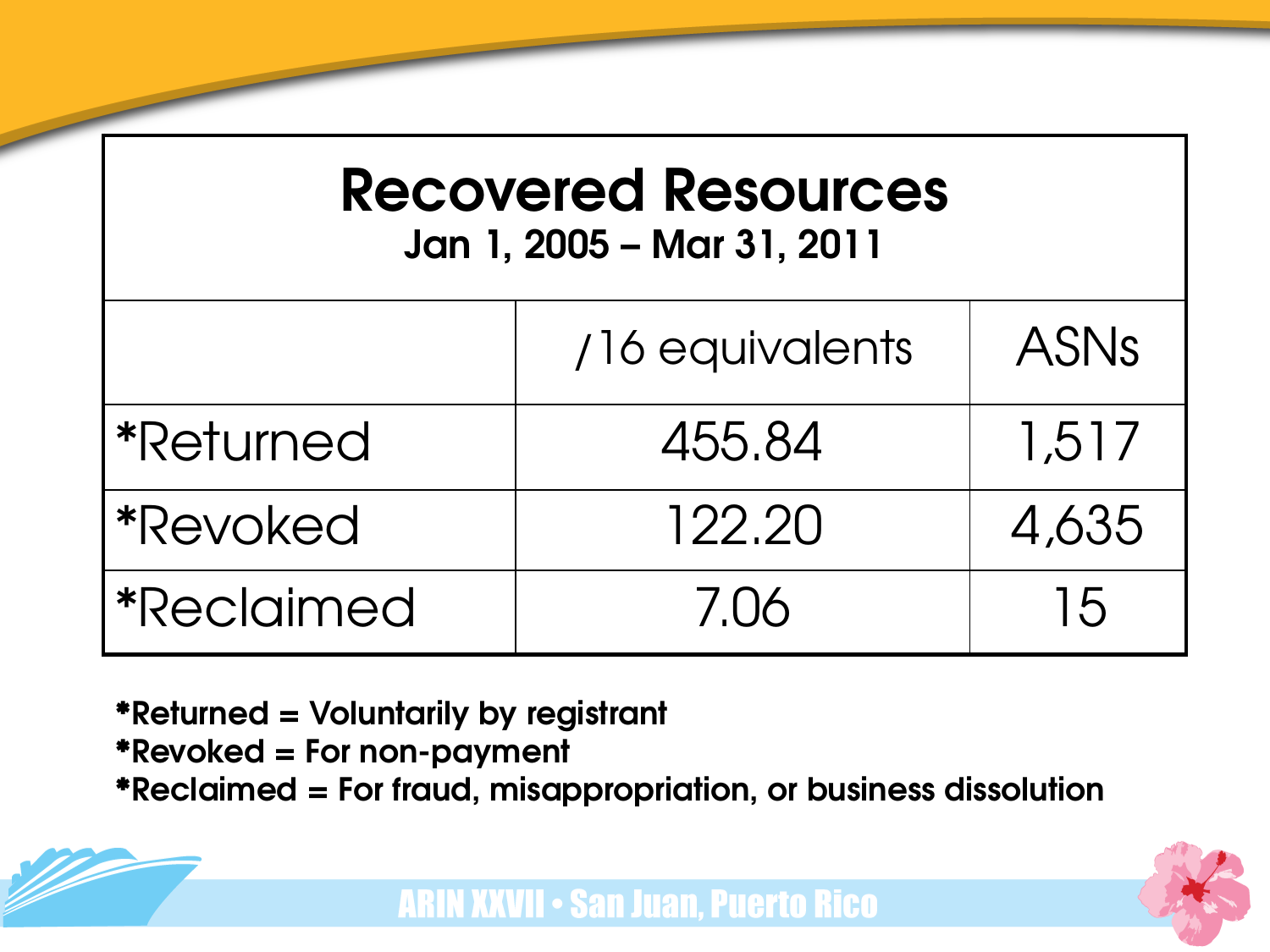

| Recovered Resources Jan 1, 2005 – Mar 31, 2011 |  |  |
| --- | --- | --- |
|  | /16 equivalents | ASNs |
| \*Returned | 455.84 | 1,517 |
| \*Revoked | 122.20 | 4,635 |
| \*Reclaimed | 7.06 | 15 |
*Returned = Voluntarily by registrant
*Revoked = For non-payment
*Reclaimed = For fraud, misappropriation, or business dissolution